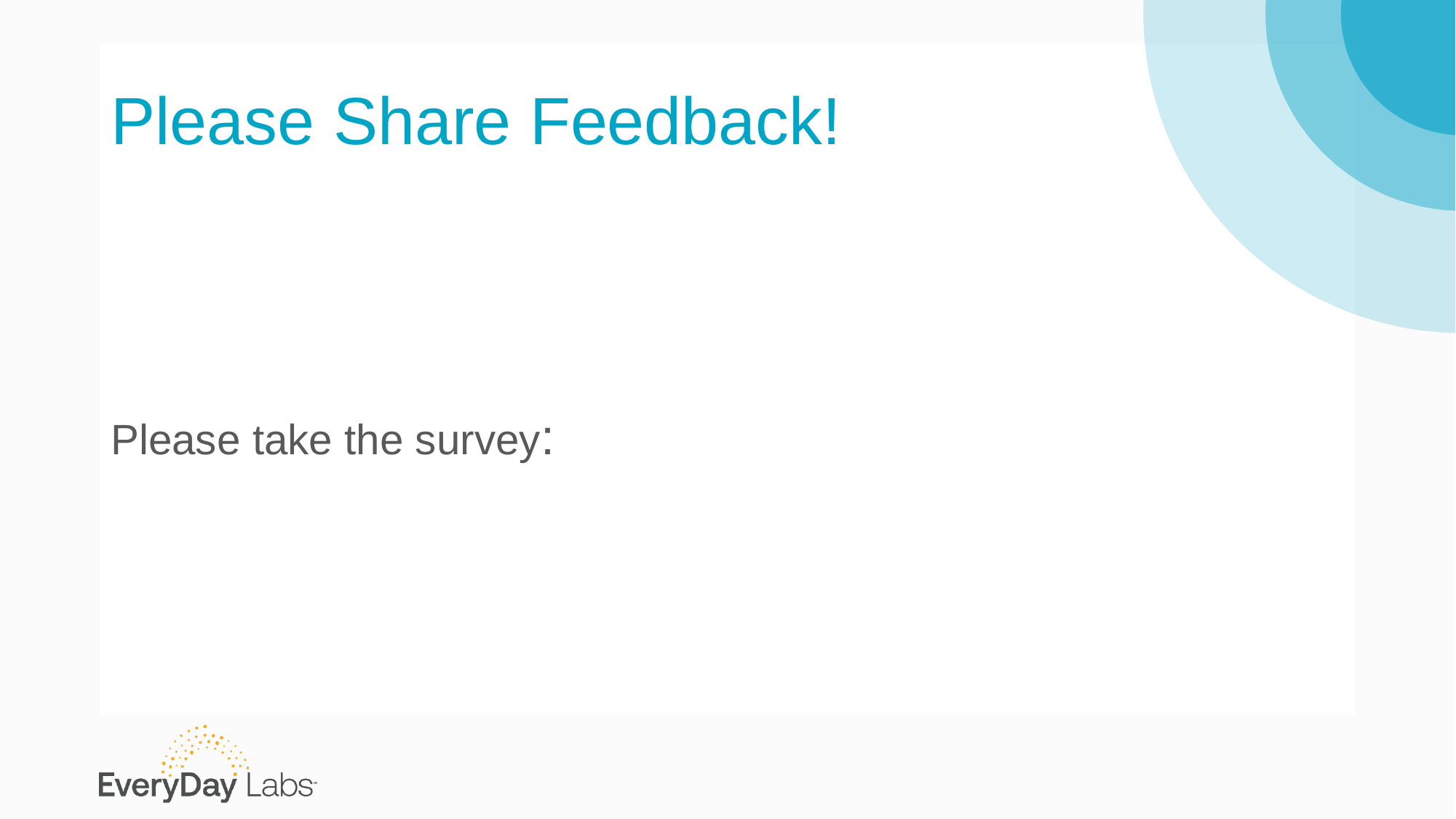

# Please Share Feedback!

Please take the survey: